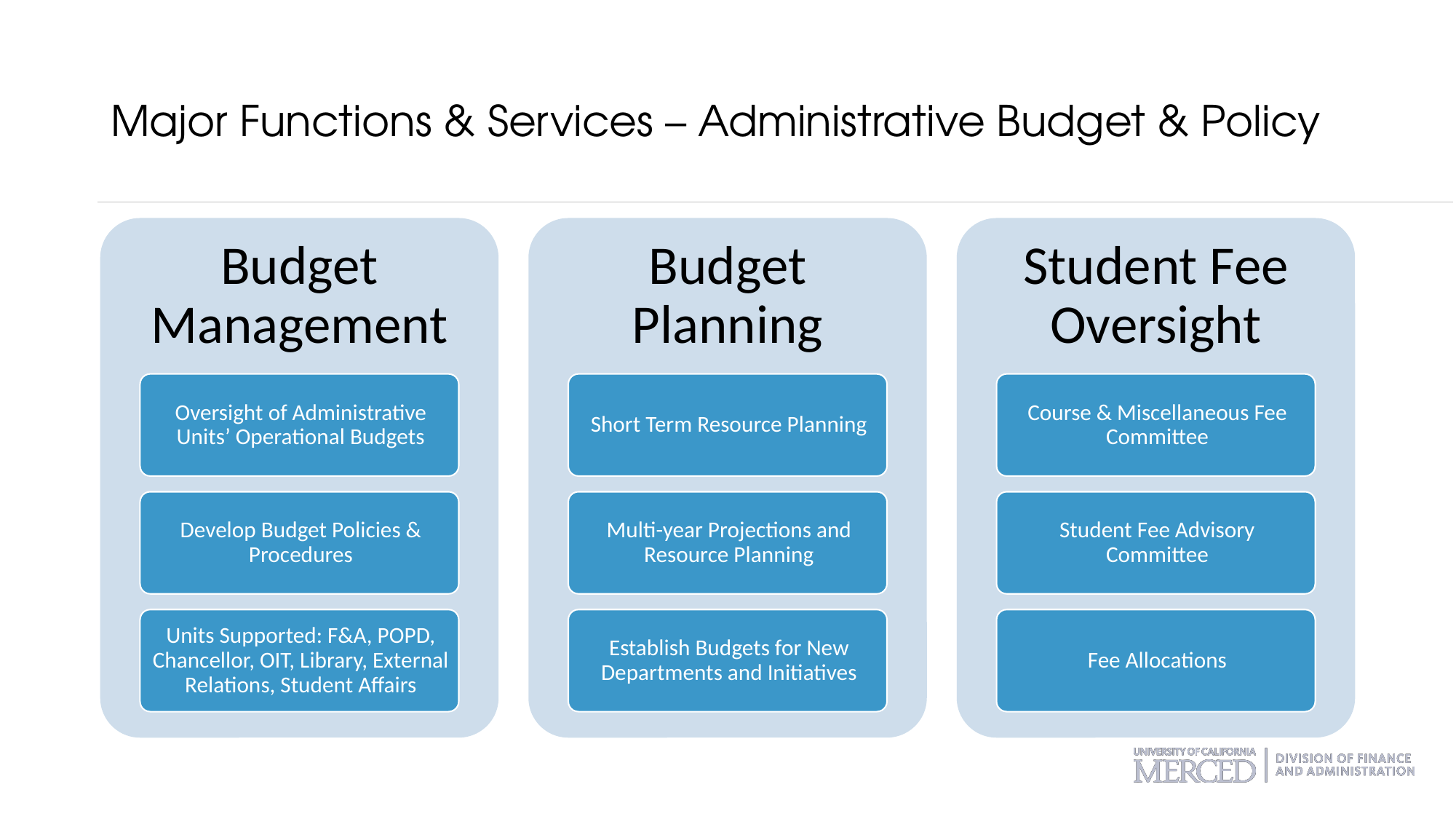

# Major Functions & Services – Administrative Budget & Policy
Budget Management
Oversight of Administrative Units’ Operational Budgets
Develop Budget Policies & Procedures
Units Supported: F&A, POPD, Chancellor, OIT, Library, External Relations, Student Affairs
Budget Planning
Short Term Resource Planning
Multi-year Projections and Resource Planning
Establish Budgets for New Departments and Initiatives
Student Fee Oversight
Course & Miscellaneous Fee Committee
Student Fee Advisory Committee
Fee Allocations